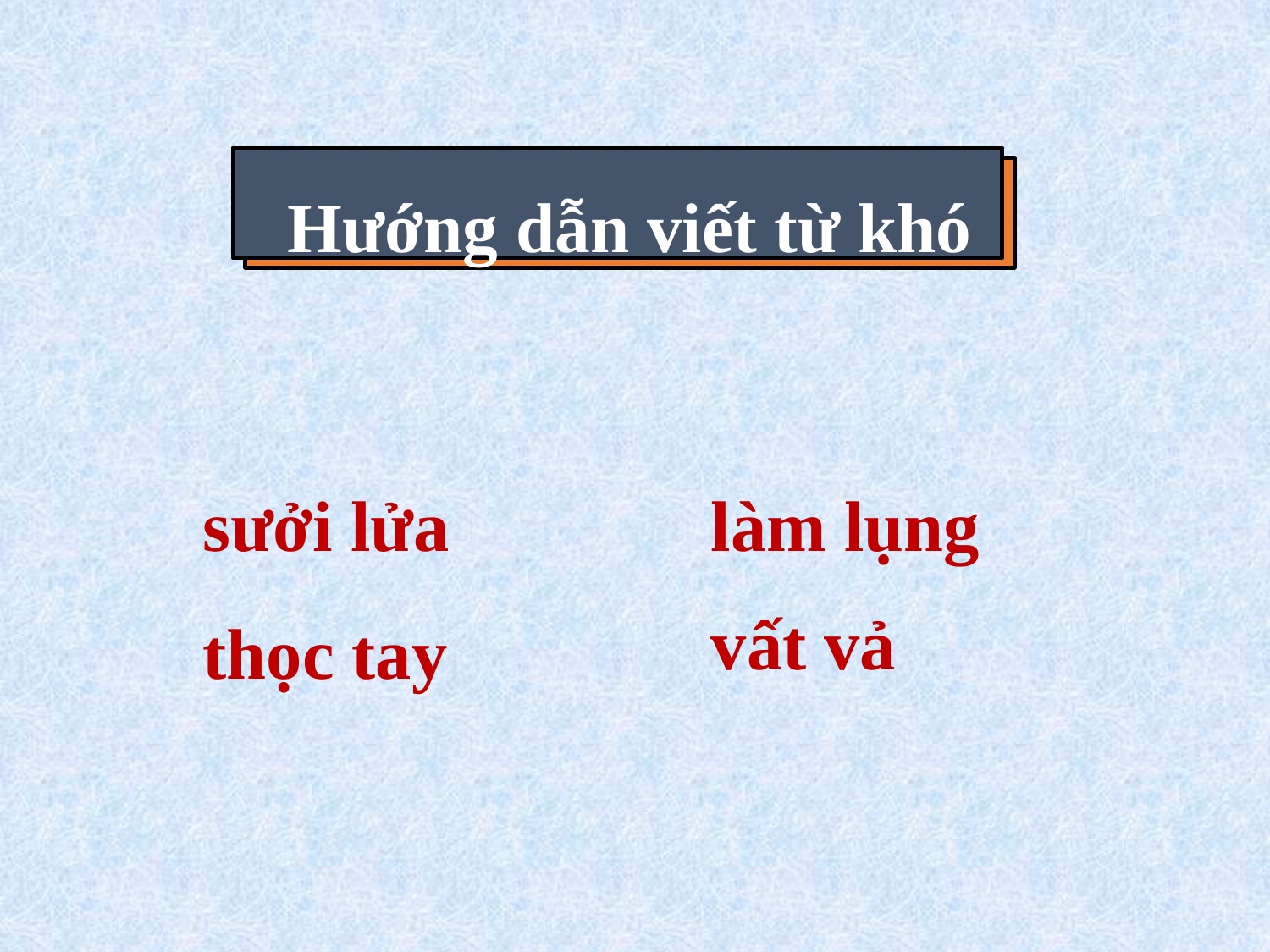

Hướng dẫn viết từ khó
sưởi lửa
làm lụng
vất vả
thọc tay